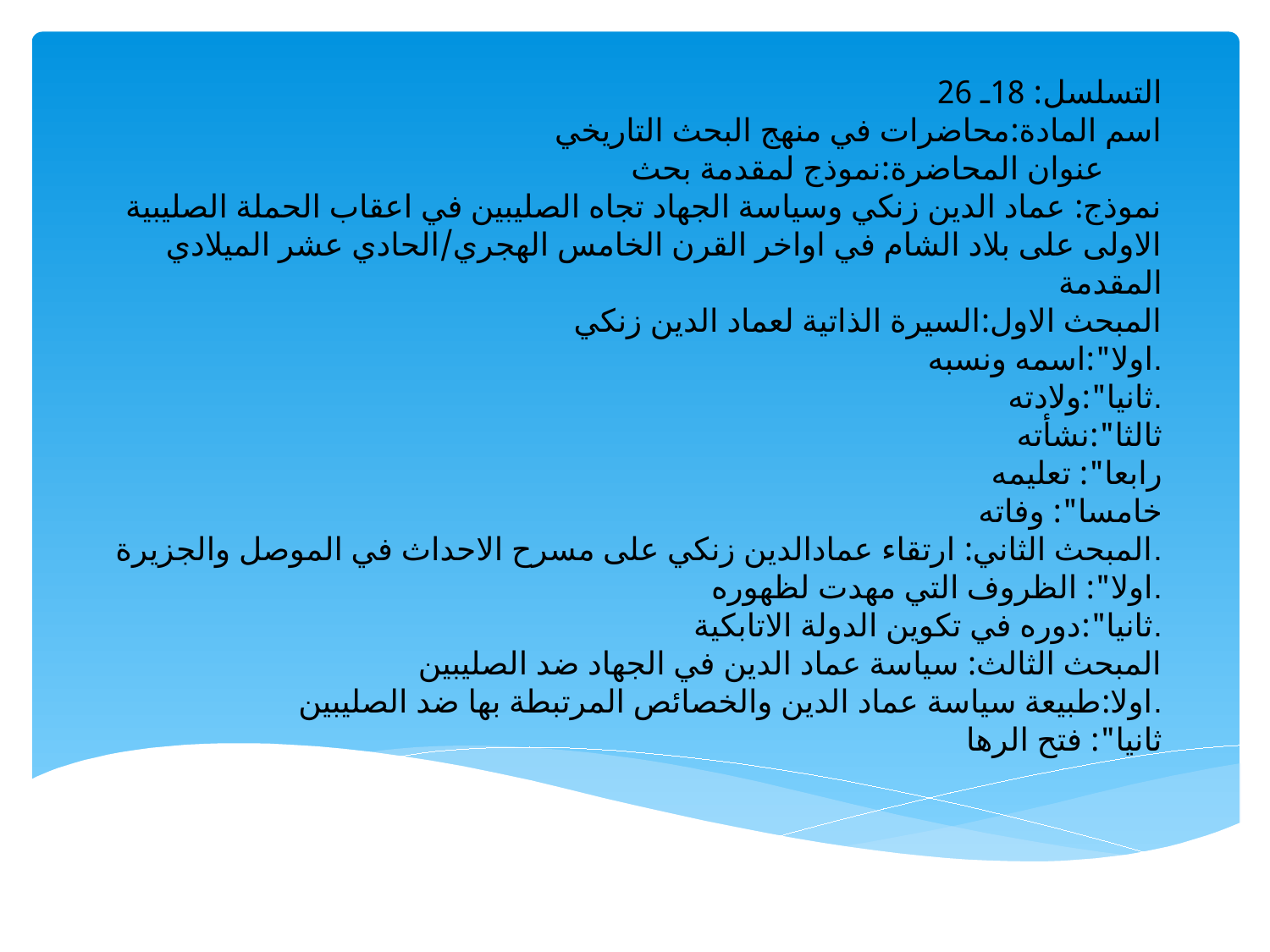

التسلسل: 18ـ 26
اسم المادة:محاضرات في منهج البحث التاريخي
عنوان المحاضرة:نموذج لمقدمة بحث
نموذج: عماد الدين زنكي وسياسة الجهاد تجاه الصليبين في اعقاب الحملة الصليبية الاولى على بلاد الشام في اواخر القرن الخامس الهجري/الحادي عشر الميلادي
المقدمة
المبحث الاول:السيرة الذاتية لعماد الدين زنكي
اولا":اسمه ونسبه.
ثانيا":ولادته.
ثالثا":نشأته
رابعا": تعليمه
خامسا": وفاته
المبحث الثاني: ارتقاء عمادالدين زنكي على مسرح الاحداث في الموصل والجزيرة.
اولا": الظروف التي مهدت لظهوره.
ثانيا":دوره في تكوين الدولة الاتابكية.
المبحث الثالث: سياسة عماد الدين في الجهاد ضد الصليبين
اولا:طبيعة سياسة عماد الدين والخصائص المرتبطة بها ضد الصليبين.
ثانيا": فتح الرها